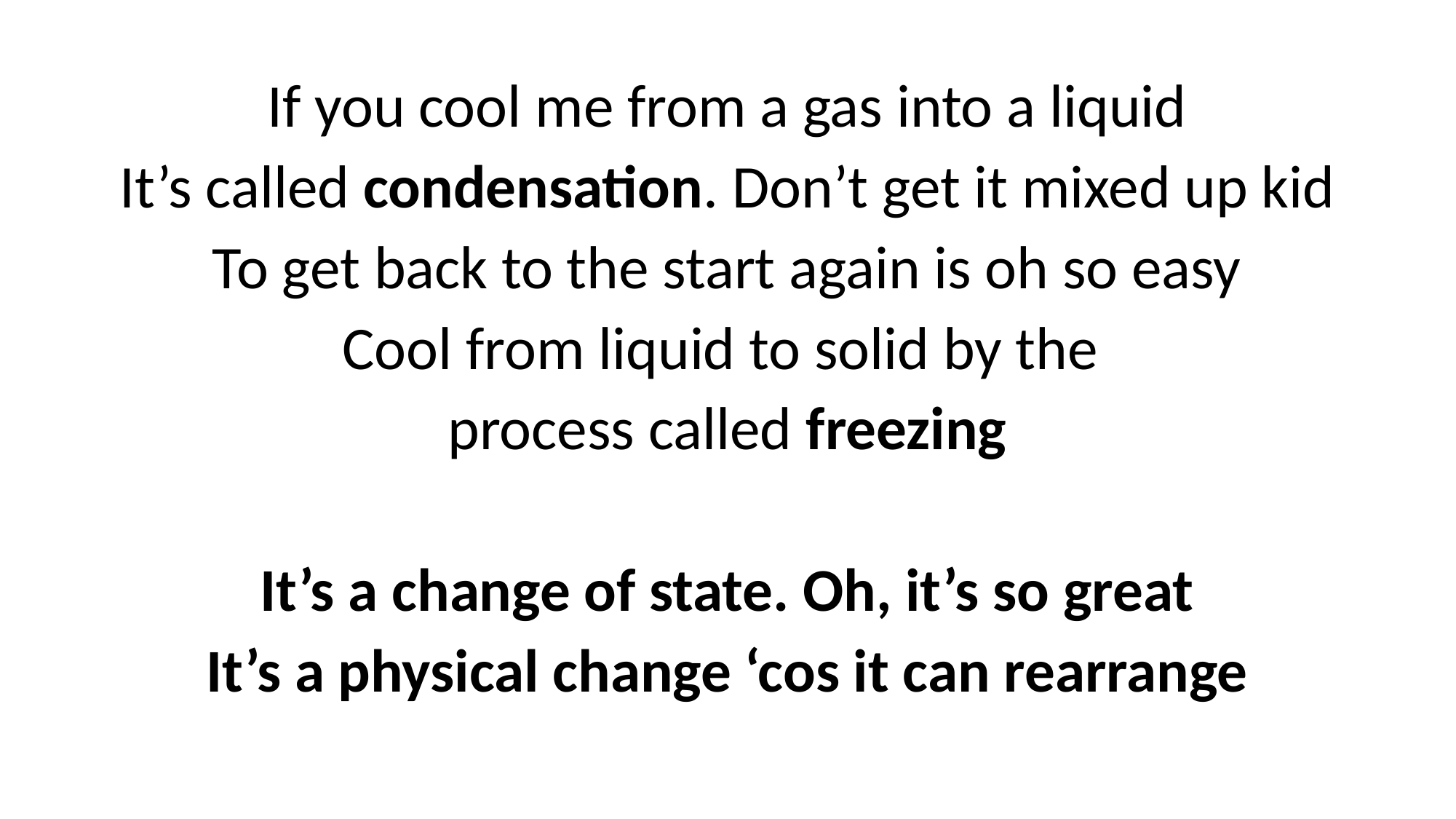

If you cool me from a gas into a liquid
It’s called condensation. Don’t get it mixed up kid
To get back to the start again is oh so easy
Cool from liquid to solid by the
process called freezing

It’s a change of state. Oh, it’s so great
It’s a physical change ‘cos it can rearrange